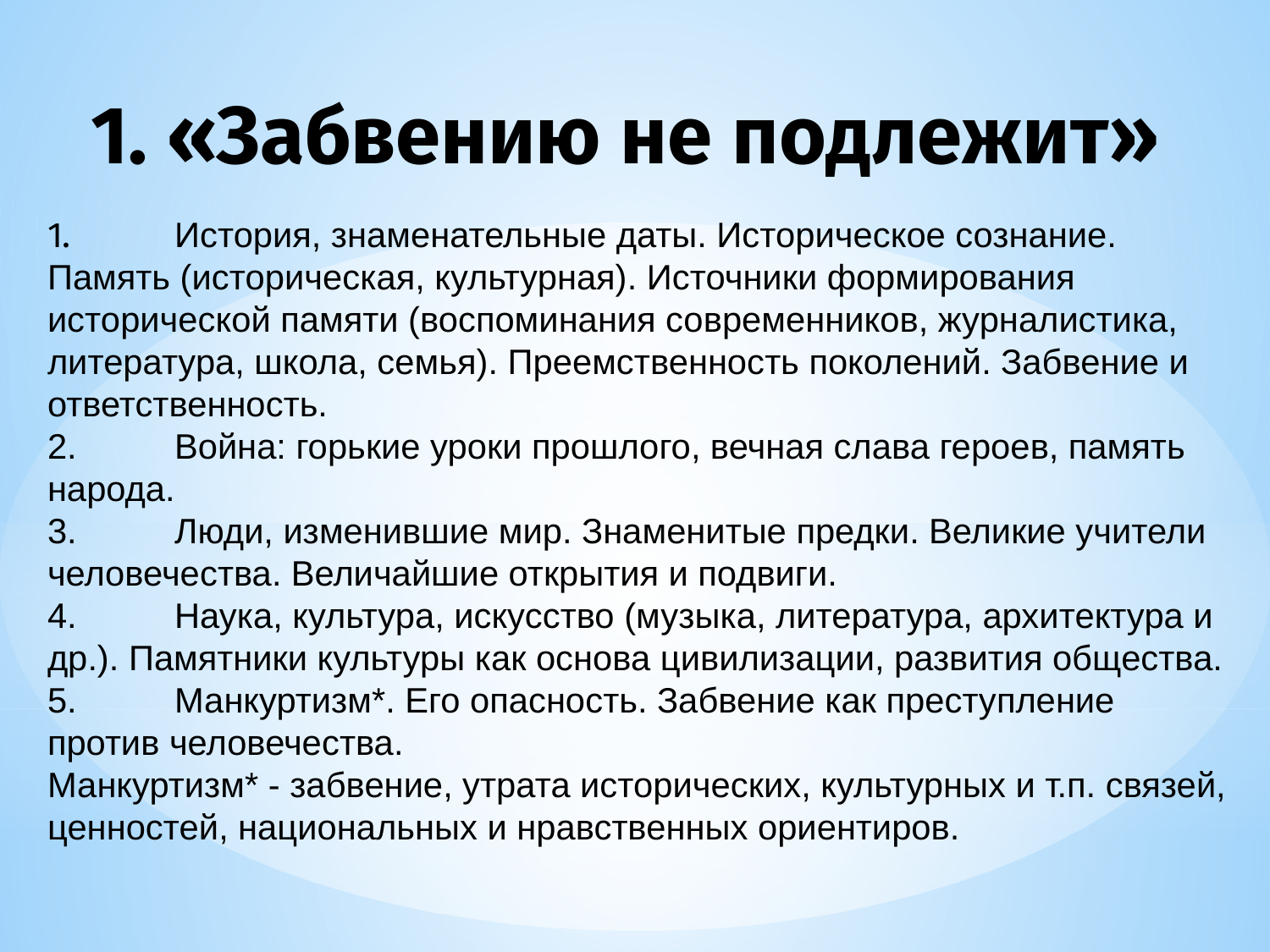

# 1. «Забвению не подлежит»
1.	История, знаменательные даты. Историческое сознание. Память (историческая, культурная). Источники формирования исторической памяти (воспоминания современников, журналистика, литература, школа, семья). Преемственность поколений. Забвение и ответственность.
2.	Война: горькие уроки прошлого, вечная слава героев, память народа.
3.	Люди, изменившие мир. Знаменитые предки. Великие учители человечества. Величайшие открытия и подвиги.
4.	Наука, культура, искусство (музыка, литература, архитектура и др.). Памятники культуры как основа цивилизации, развития общества.
5.	Манкуртизм*. Его опасность. Забвение как преступление против человечества.
Манкуртизм* - забвение, утрата исторических, культурных и т.п. связей, ценностей, национальных и нравственных ориентиров.